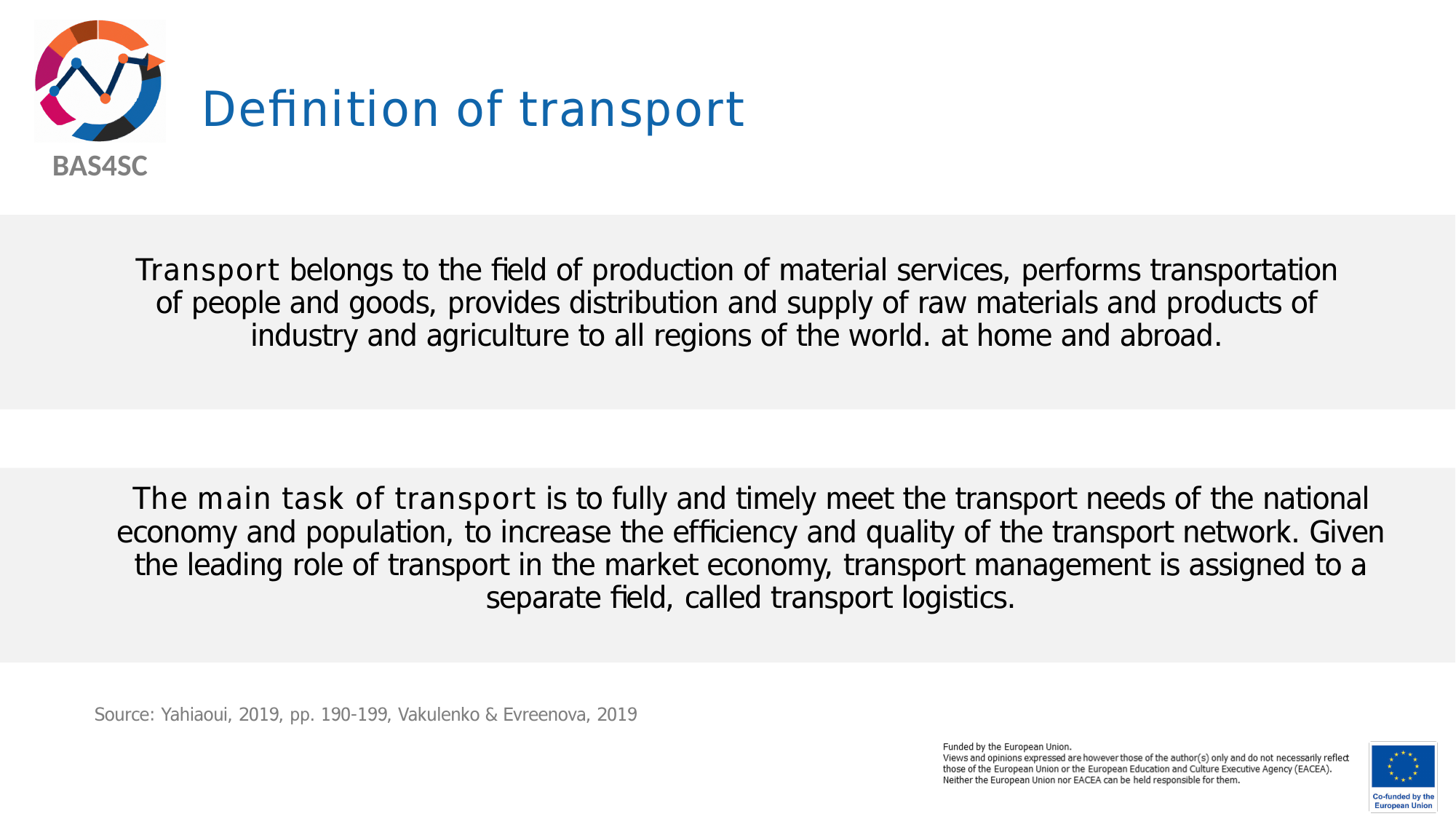

# Definition of transport

Transport belongs to the field of production of material services, performs transportation of people and goods, provides distribution and supply of raw materials and products of industry and agriculture to all regions of the world. at home and abroad.

The main task of transport is to fully and timely meet the transport needs of the national economy and population, to increase the efficiency and quality of the transport network. Given the leading role of transport in the market economy, transport management is assigned to a separate field, called transport logistics.
Source: Yahiaoui, 2019, pp. 190-199, Vakulenko & Evreenova, 2019